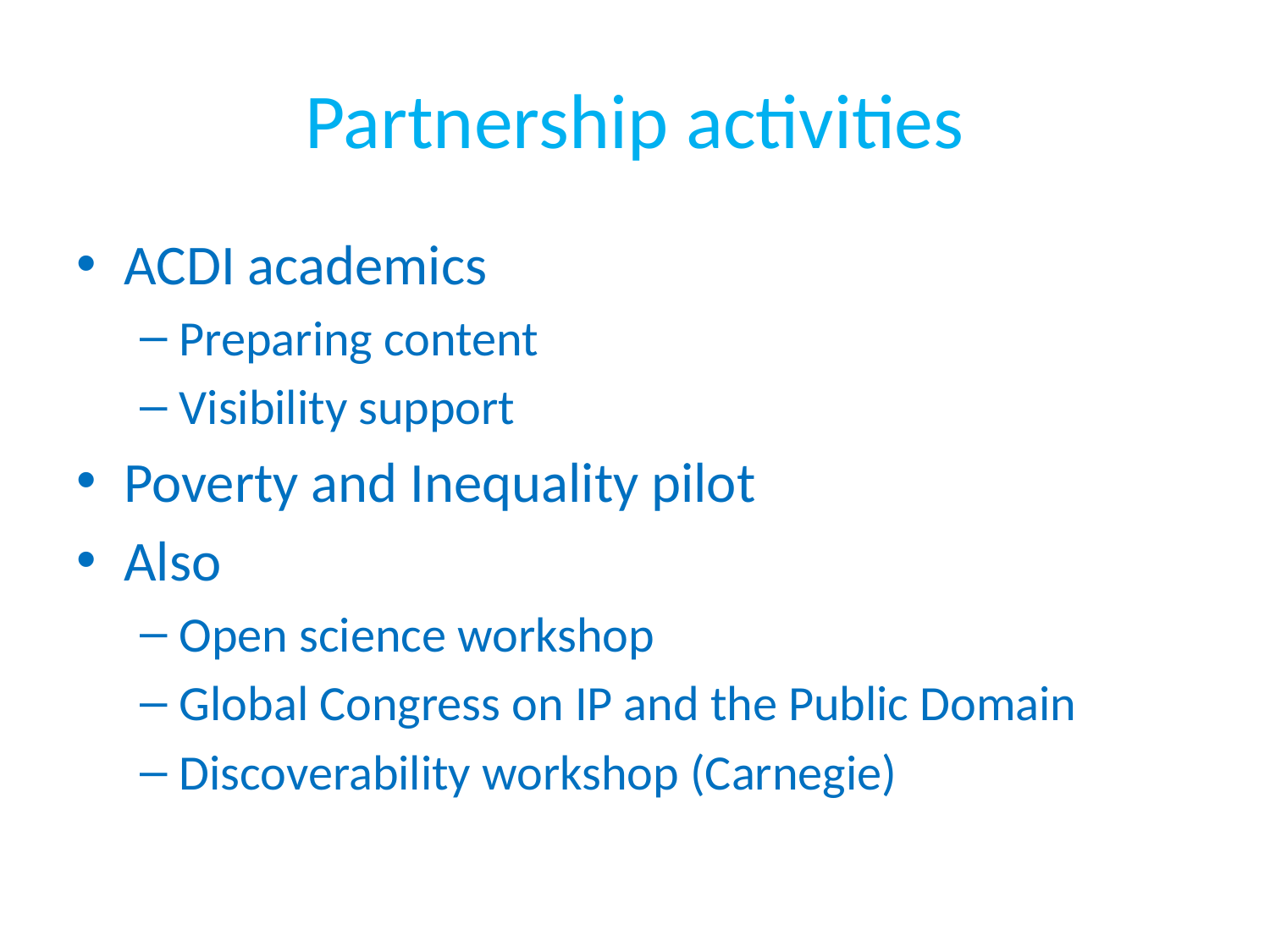

# Partnership activities
ACDI academics
Preparing content
Visibility support
Poverty and Inequality pilot
Also
Open science workshop
Global Congress on IP and the Public Domain
Discoverability workshop (Carnegie)